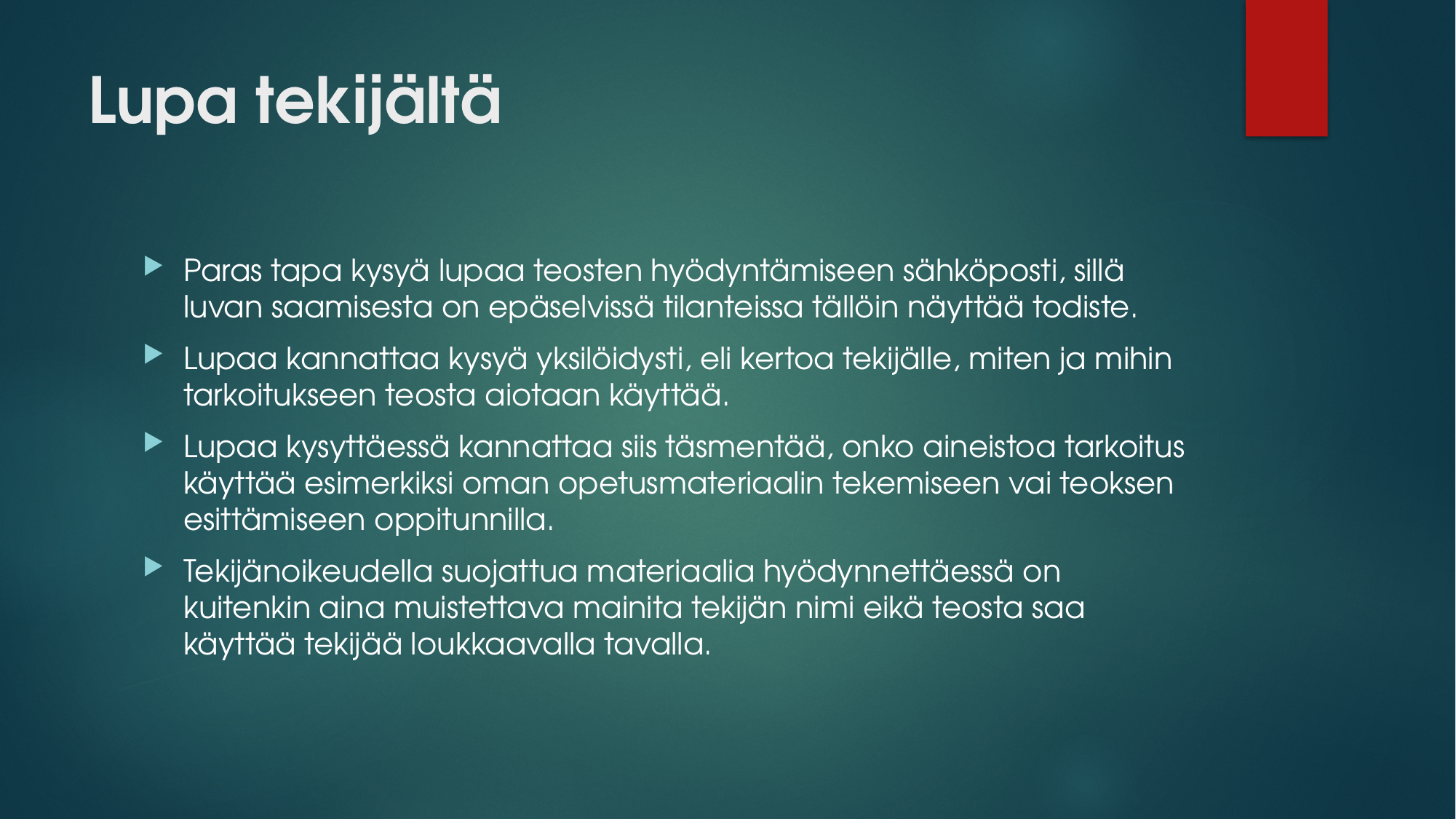

# Lupa tekijältä
Paras tapa kysyä lupaa teosten hyödyntämiseen sähköposti, sillä luvan saamisesta on epäselvissä tilanteissa tällöin näyttää todiste.
Lupaa kannattaa kysyä yksilöidysti, eli kertoa tekijälle, miten ja mihin tarkoitukseen teosta aiotaan käyttää.
Lupaa kysyttäessä kannattaa siis täsmentää, onko aineistoa tarkoitus käyttää esimerkiksi oman opetusmateriaalin tekemiseen vai teoksen esittämiseen oppitunnilla.
Tekijänoikeudella suojattua materiaalia hyödynnettäessä on kuitenkin aina muistettava mainita tekijän nimi eikä teosta saa käyttää tekijää loukkaavalla tavalla.